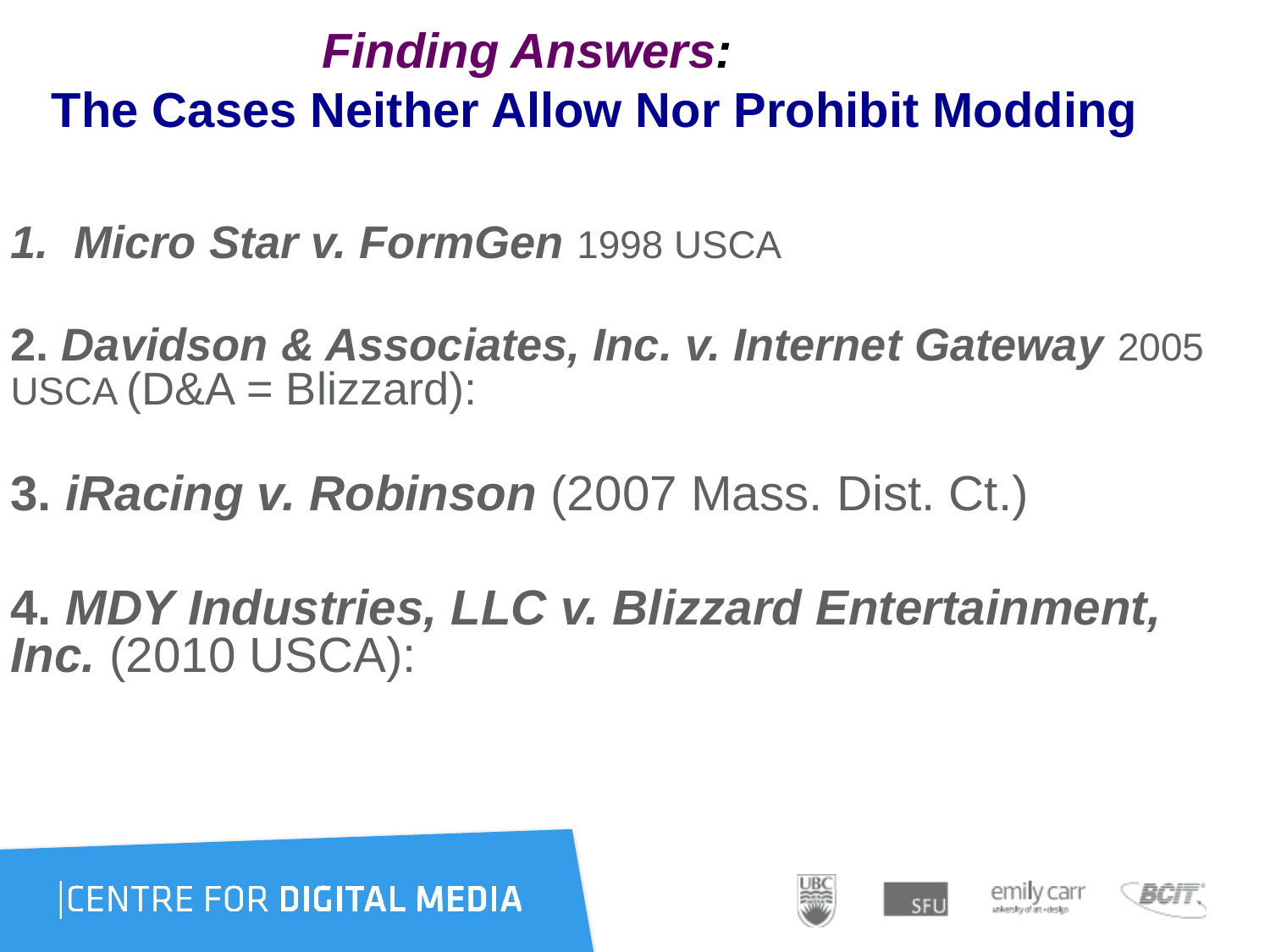

# Finding Answers: The Cases Neither Allow Nor Prohibit Modding

Micro Star v. FormGen 1998 USCA

2. Davidson & Associates, Inc. v. Internet Gateway 2005 USCA (D&A = Blizzard):

3. iRacing v. Robinson (2007 Mass. Dist. Ct.)

4. MDY Industries, LLC v. Blizzard Entertainment, Inc. (2010 USCA):